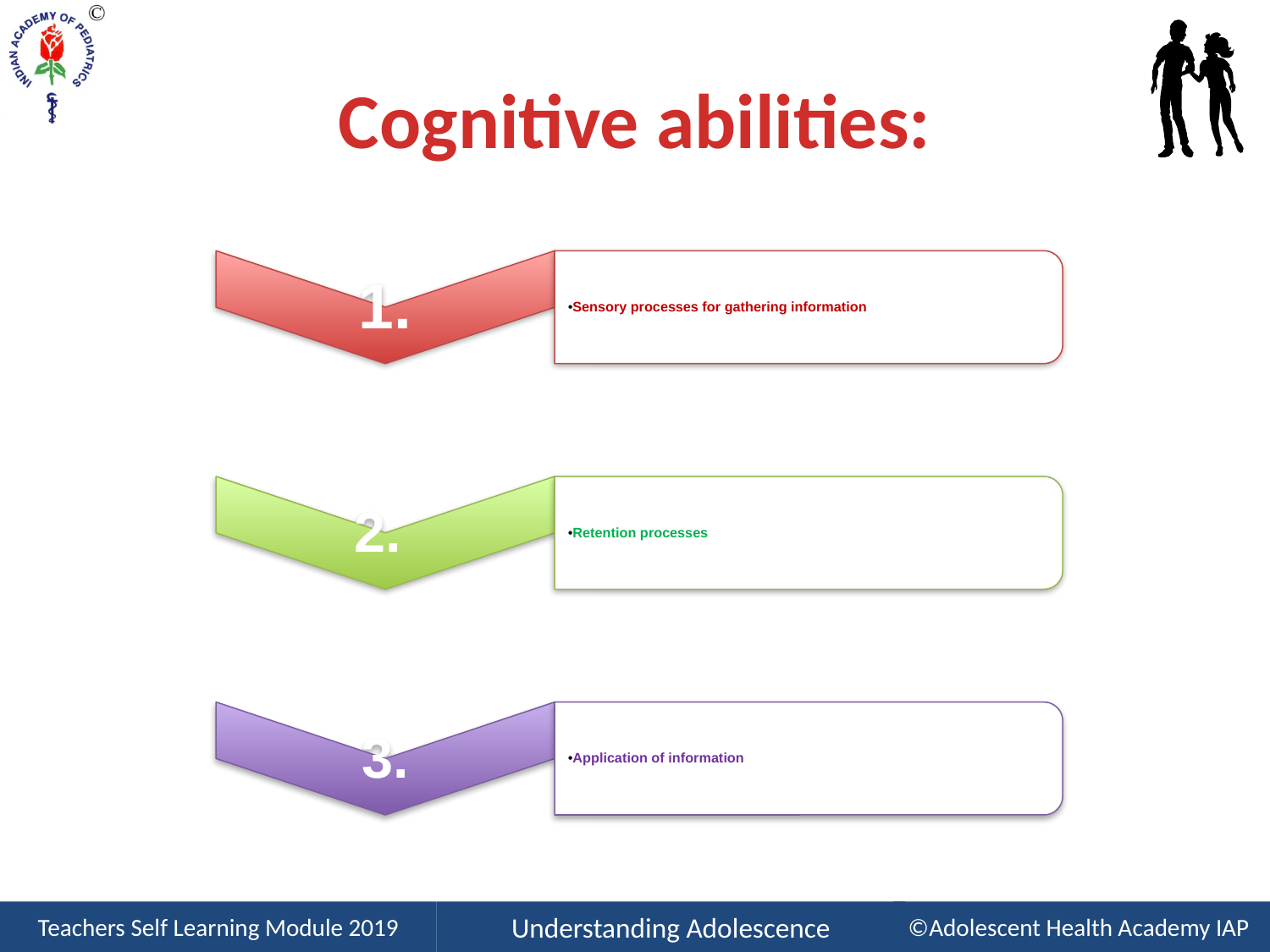

# Cognitive abilities:
1.
Sensory processes for gathering information
2.
Retention processes
3.
Application of information